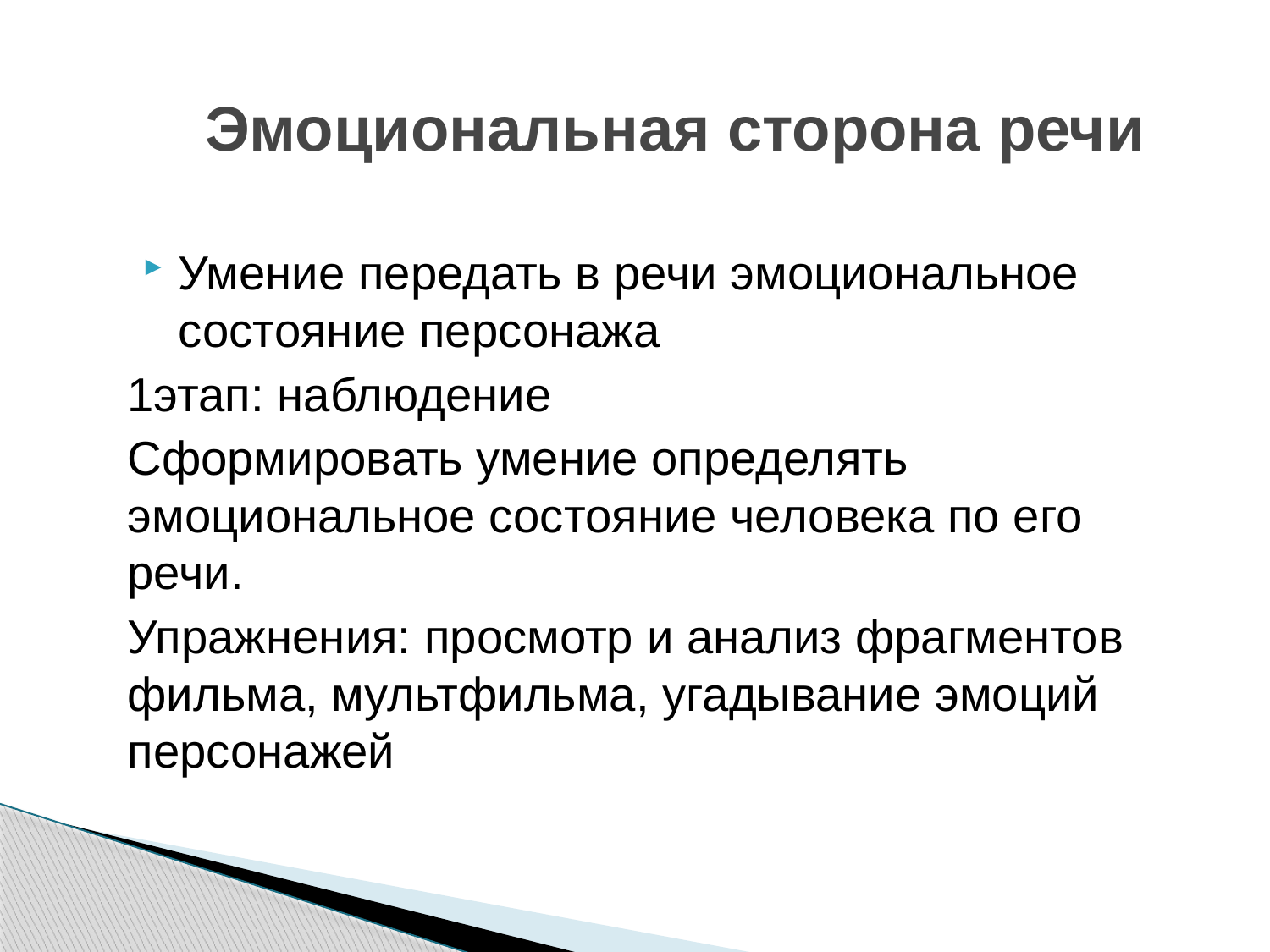

# Эмоциональная сторона речи
Умение передать в речи эмоциональное состояние персонажа
1этап: наблюдение
Сформировать умение определять эмоциональное состояние человека по его речи.
Упражнения: просмотр и анализ фрагментов фильма, мультфильма, угадывание эмоций персонажей